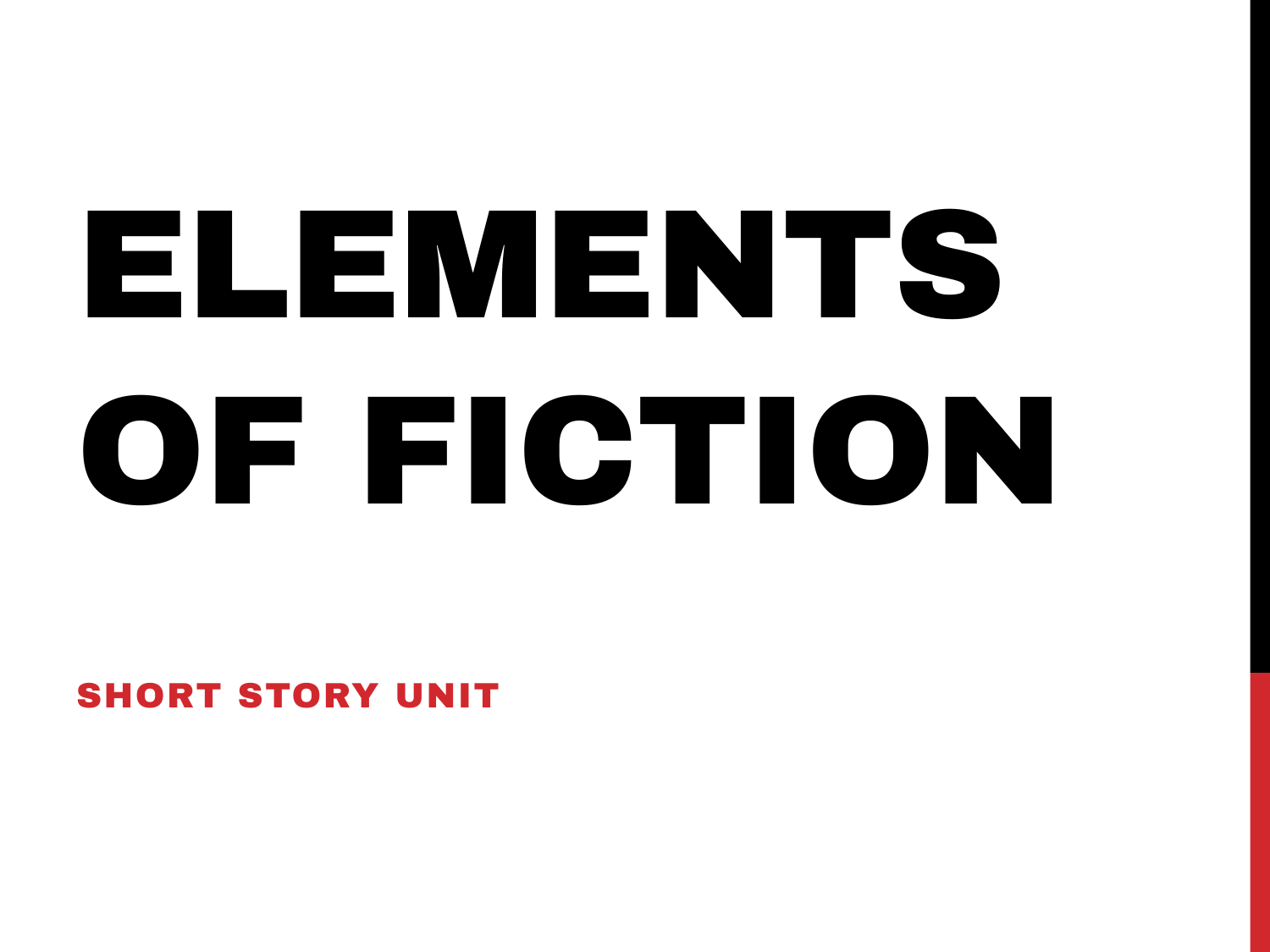

# Elements of Fiction
Short Story Unit